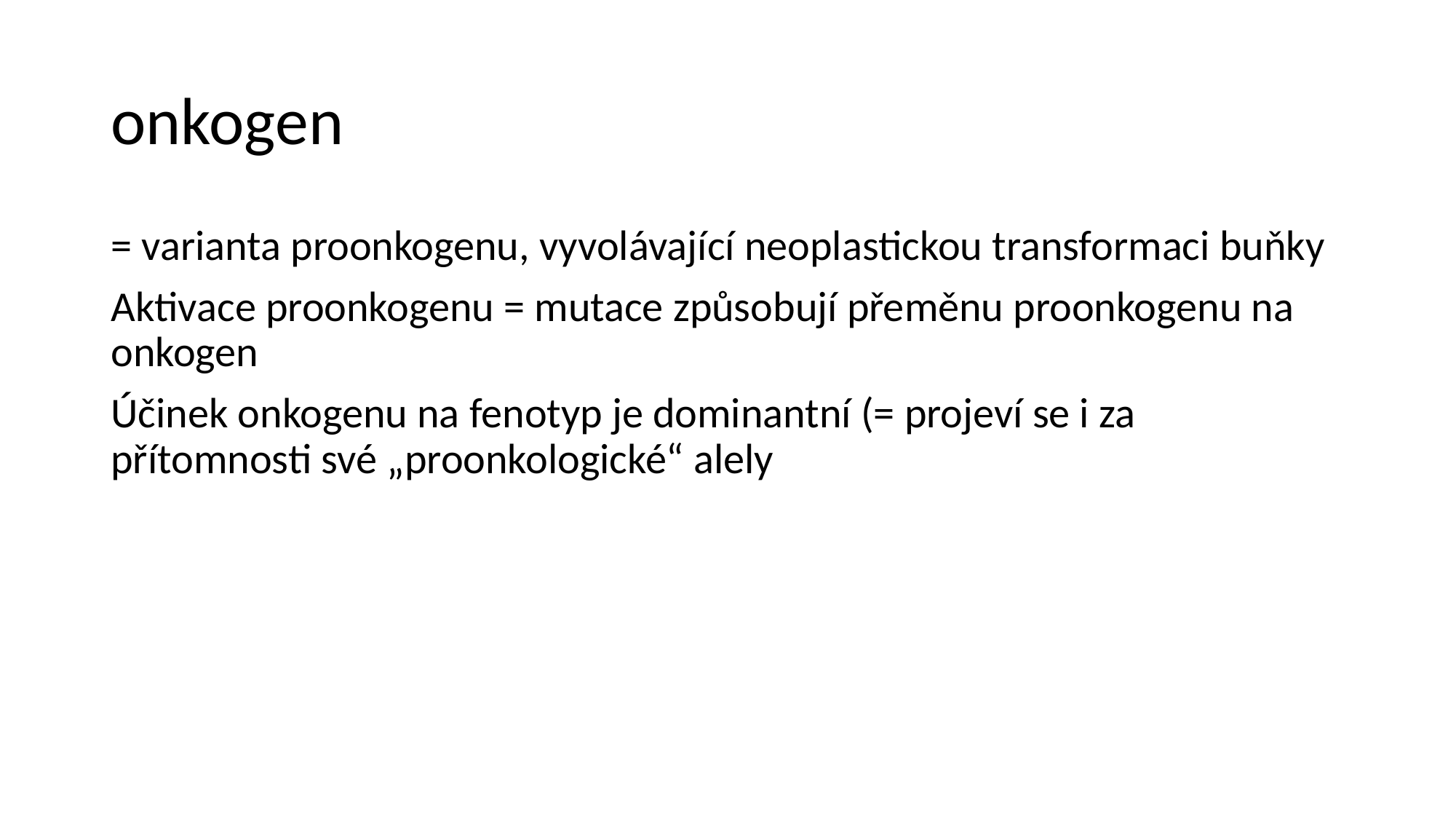

# onkogen
= varianta proonkogenu, vyvolávající neoplastickou transformaci buňky
Aktivace proonkogenu = mutace způsobují přeměnu proonkogenu na onkogen
Účinek onkogenu na fenotyp je dominantní (= projeví se i za přítomnosti své „proonkologické“ alely